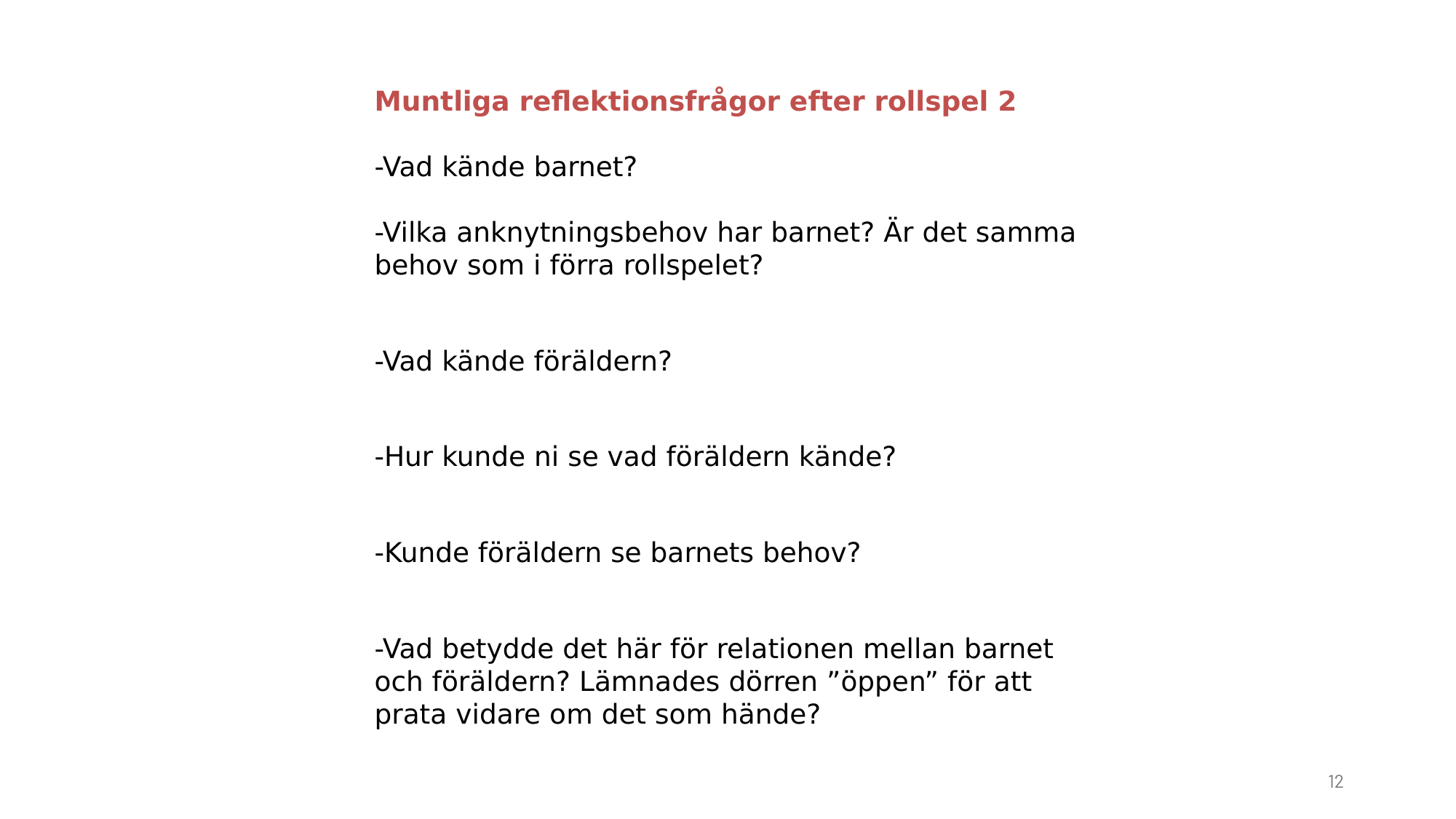

Muntliga reflektionsfrågor efter rollspel 2

-Vad kände barnet?

-Vilka anknytningsbehov har barnet? Är det samma behov som i förra rollspelet?

-Vad kände föräldern?

-Hur kunde ni se vad föräldern kände?

-Kunde föräldern se barnets behov?

-Vad betydde det här för relationen mellan barnet och föräldern? Lämnades dörren ”öppen” för att prata vidare om det som hände?
12